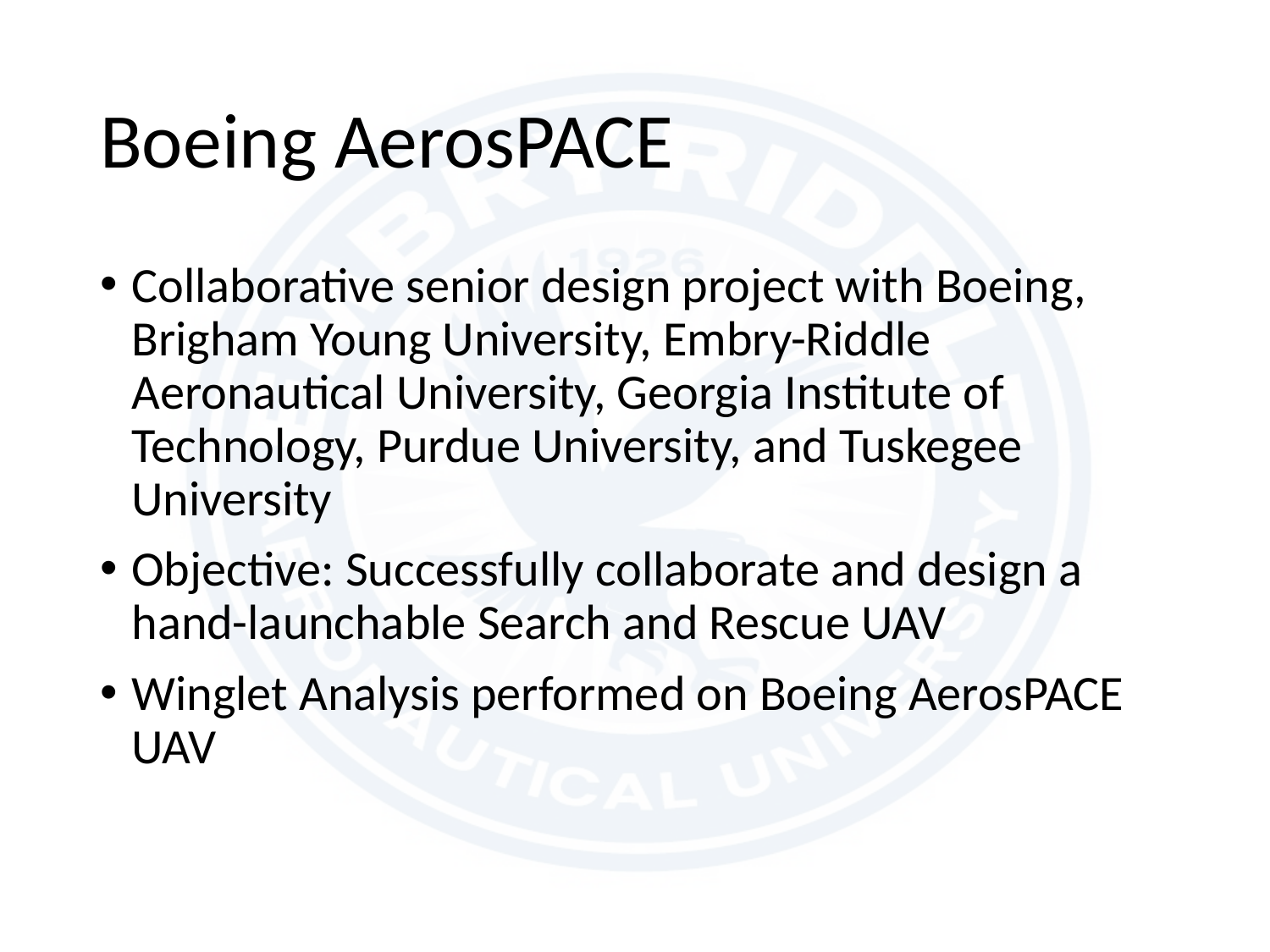

# Boeing AerosPACE
Collaborative senior design project with Boeing, Brigham Young University, Embry-Riddle Aeronautical University, Georgia Institute of Technology, Purdue University, and Tuskegee University
Objective: Successfully collaborate and design a hand-launchable Search and Rescue UAV
Winglet Analysis performed on Boeing AerosPACE UAV